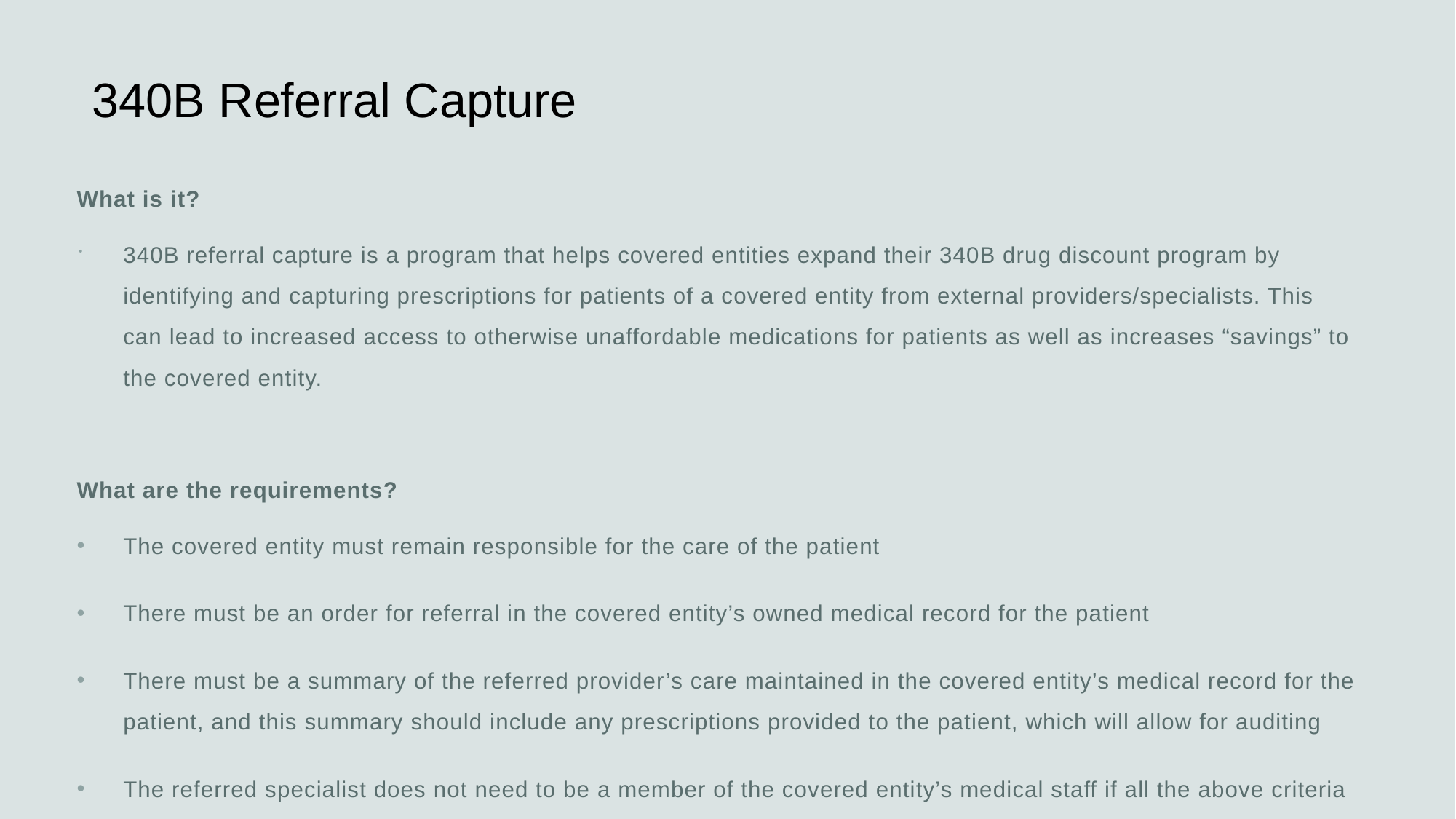

# 340B Referral Capture
What is it?
340B referral capture is a program that helps covered entities expand their 340B drug discount program by identifying and capturing prescriptions for patients of a covered entity from external providers/specialists. This can lead to increased access to otherwise unaffordable medications for patients as well as increases “savings” to the covered entity.

What are the requirements?
The covered entity must remain responsible for the care of the patient
There must be an order for referral in the covered entity’s owned medical record for the patient
There must be a summary of the referred provider’s care maintained in the covered entity’s medical record for the patient, and this summary should include any prescriptions provided to the patient, which will allow for auditing
The referred specialist does not need to be a member of the covered entity’s medical staff if all the above criteria are met